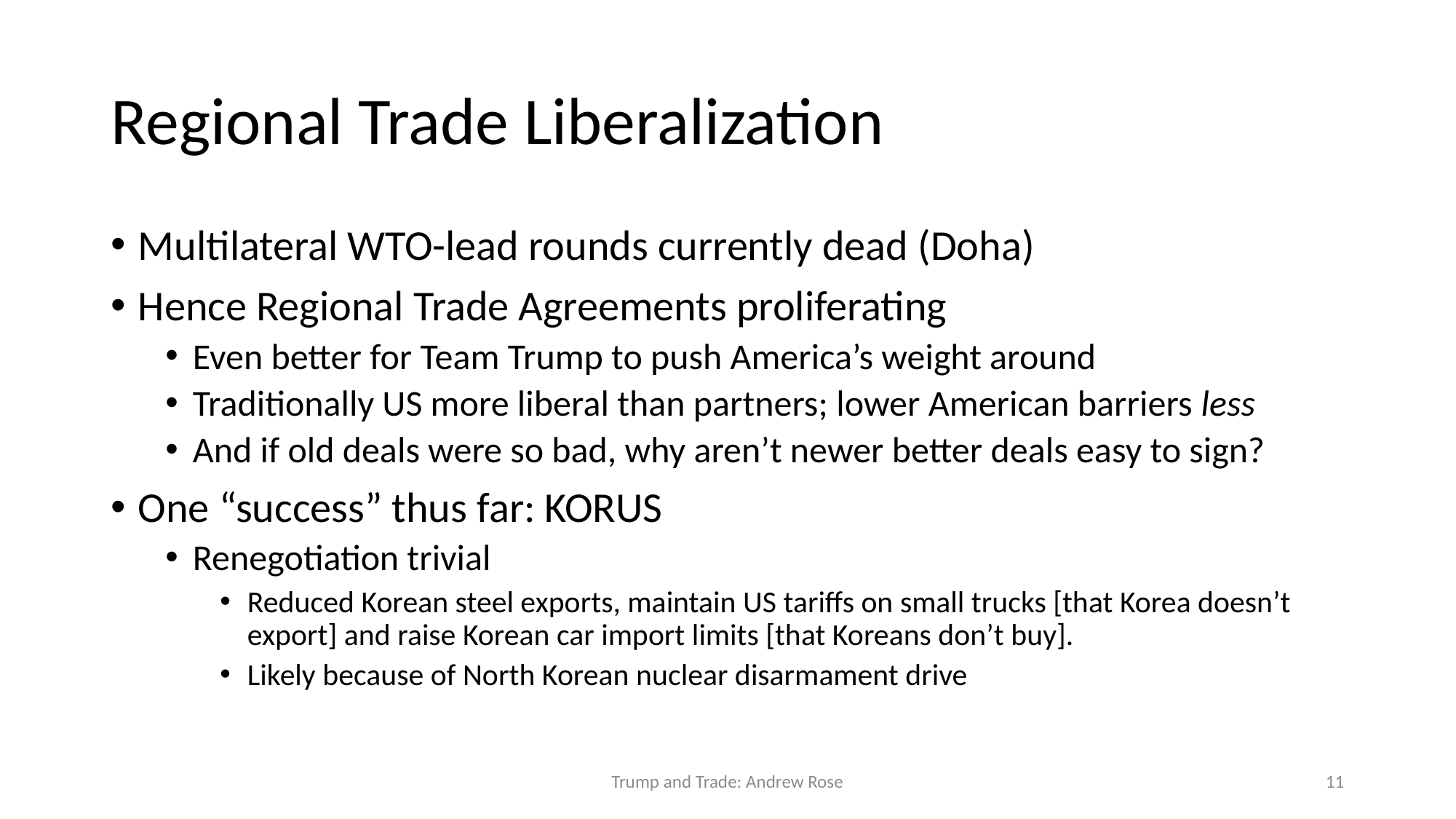

# Regional Trade Liberalization
Multilateral WTO-lead rounds currently dead (Doha)
Hence Regional Trade Agreements proliferating
Even better for Team Trump to push America’s weight around
Traditionally US more liberal than partners; lower American barriers less
And if old deals were so bad, why aren’t newer better deals easy to sign?
One “success” thus far: KORUS
Renegotiation trivial
Reduced Korean steel exports, maintain US tariffs on small trucks [that Korea doesn’t export] and raise Korean car import limits [that Koreans don’t buy].
Likely because of North Korean nuclear disarmament drive

Trump and Trade: Andrew Rose
11